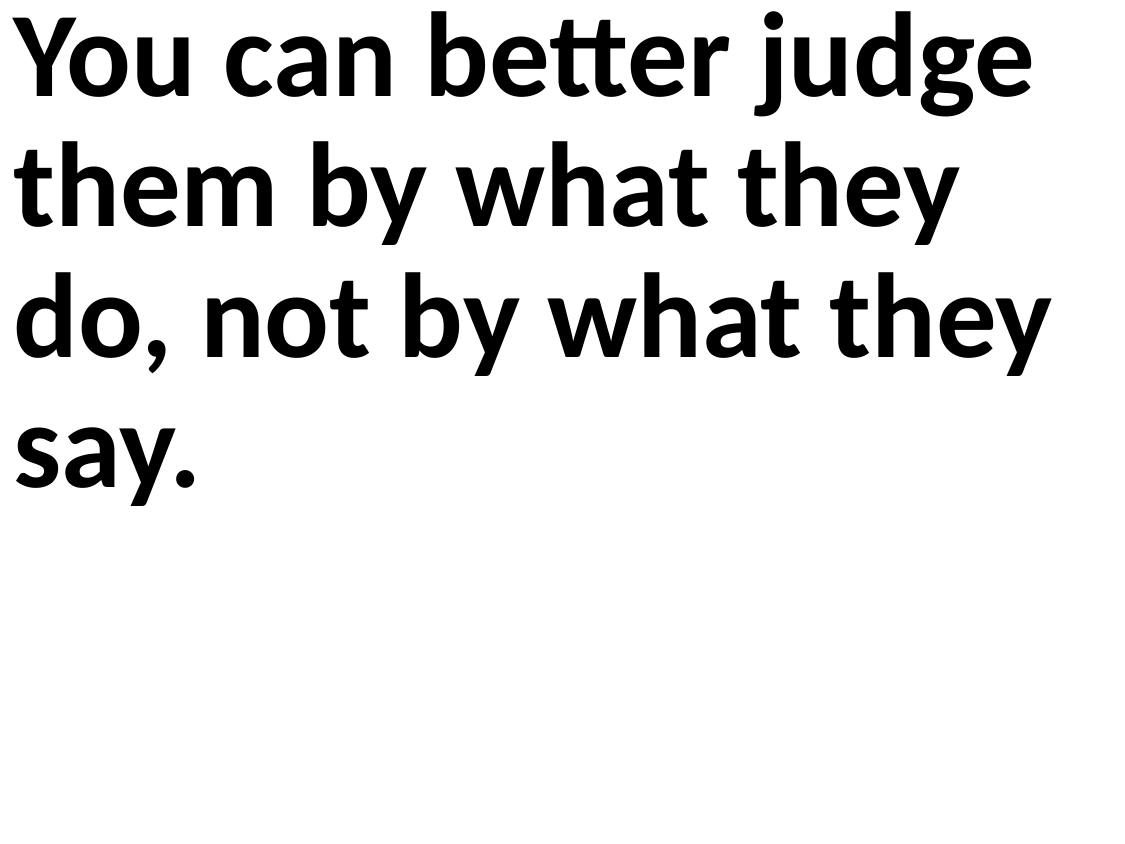

You can better judge them by what they do, not by what they say.